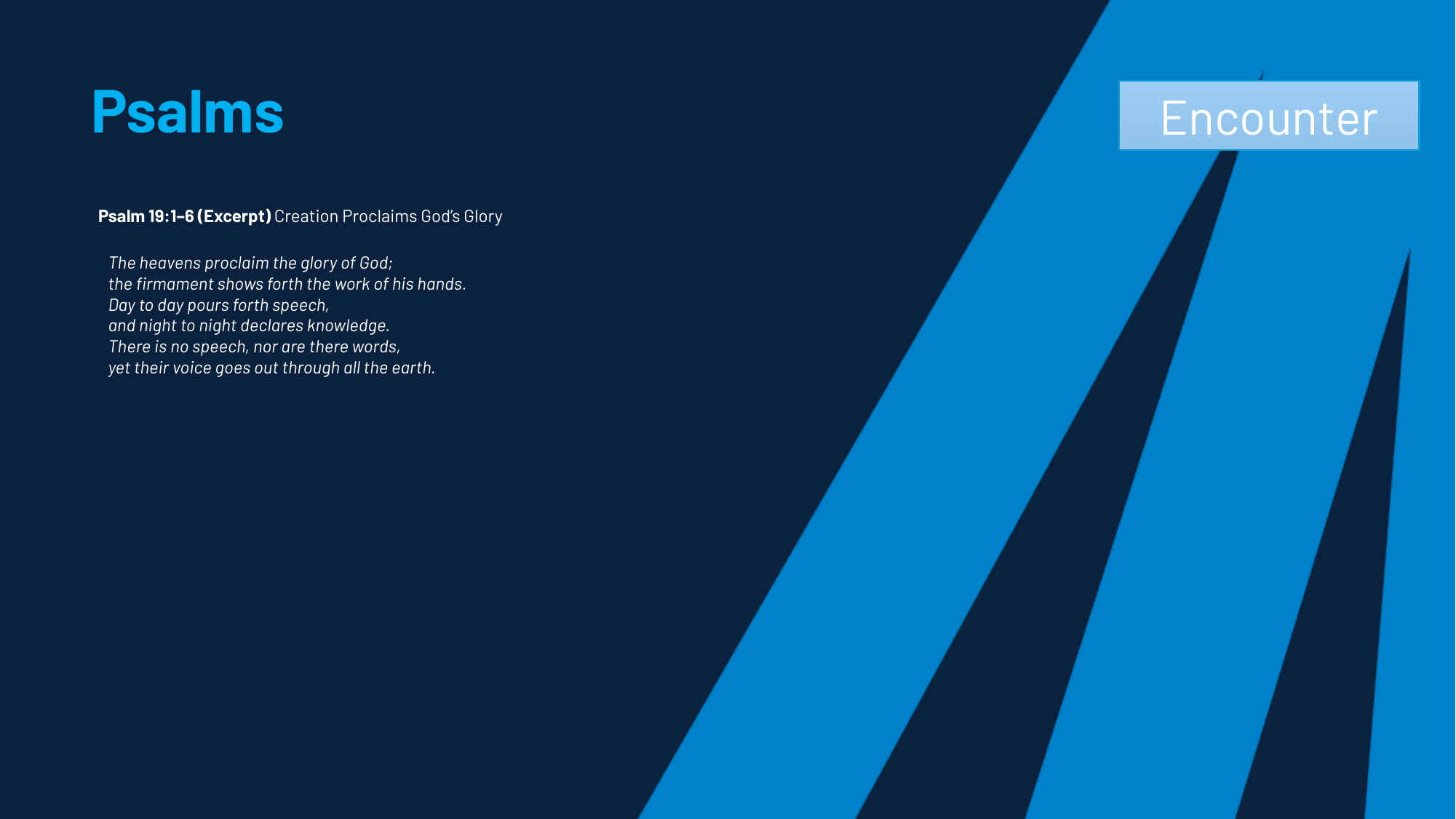

Encounter
# Psalms
Psalm 19:1–6 (Excerpt) Creation Proclaims God’s Glory

	The heavens proclaim the glory of God; 
	the firmament shows forth the work of his hands. 
	Day to day pours forth speech, 
	and night to night declares knowledge. 
	There is no speech, nor are there words, 
	yet their voice goes out through all the earth.